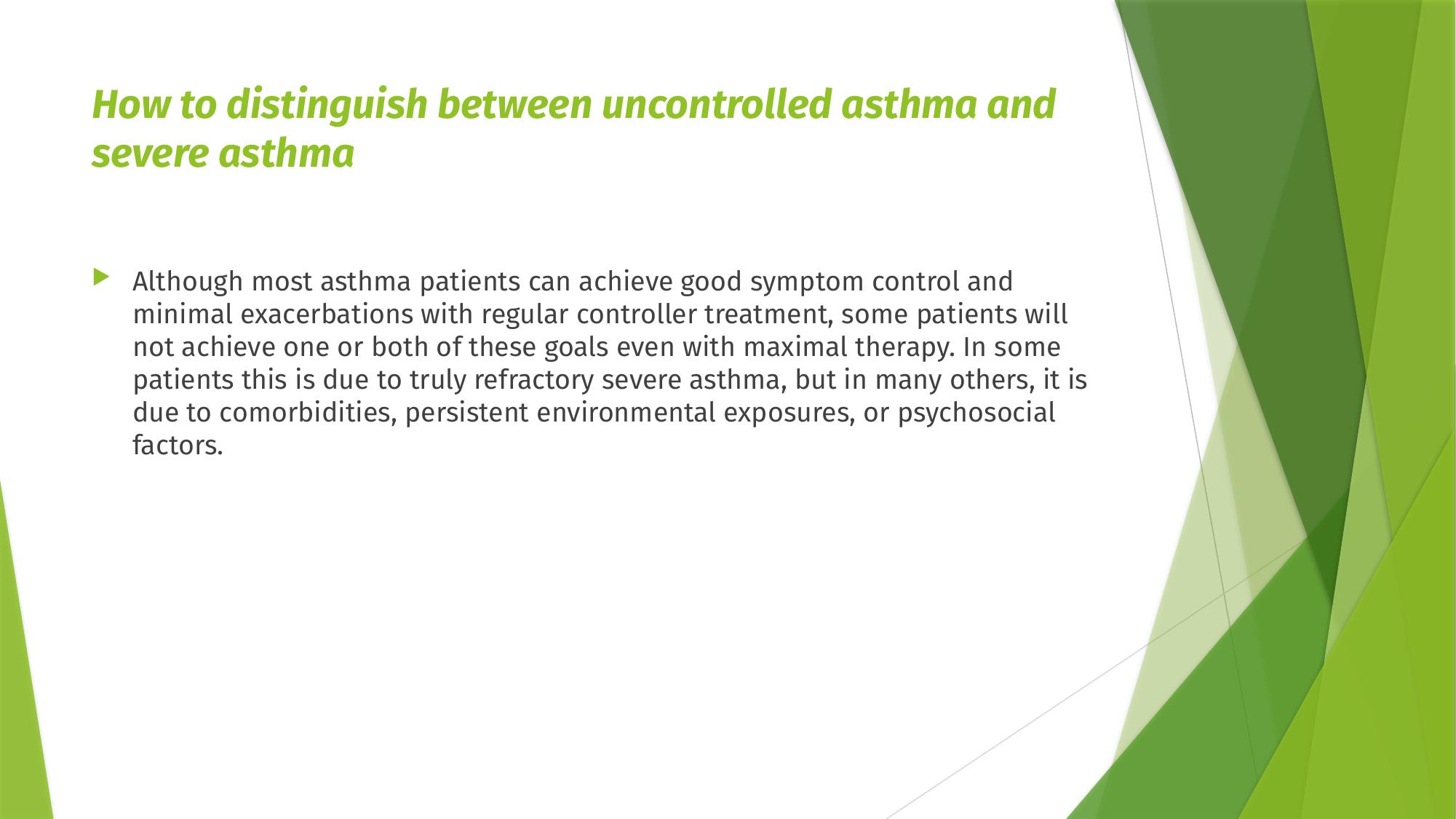

# How to distinguish between uncontrolled asthma and severe asthma
Although most asthma patients can achieve good symptom control and minimal exacerbations with regular controller treatment, some patients will not achieve one or both of these goals even with maximal therapy. In some patients this is due to truly refractory severe asthma, but in many others, it is due to comorbidities, persistent environmental exposures, or psychosocial factors.